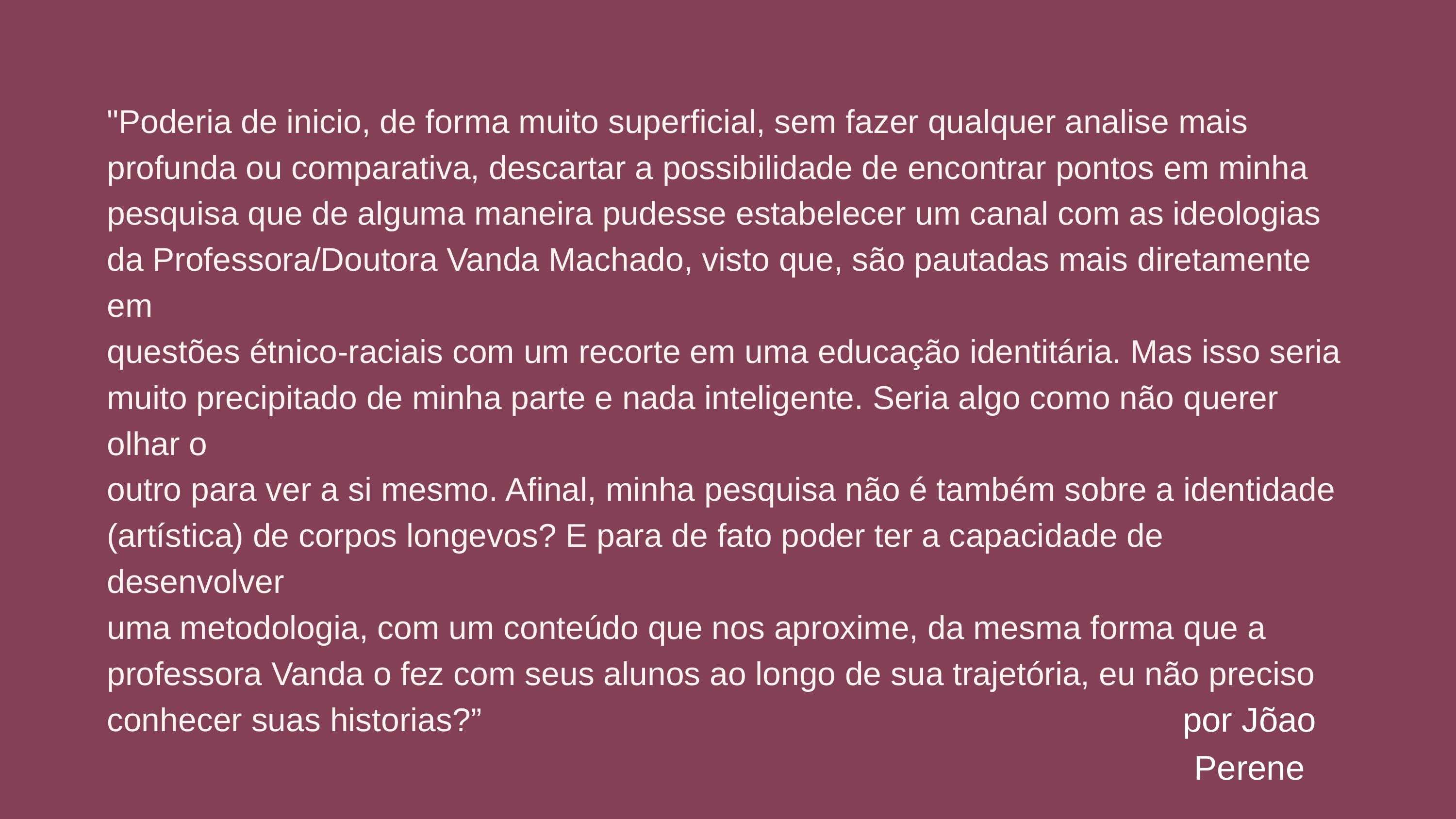

"Poderia de inicio, de forma muito superficial, sem fazer qualquer analise mais
profunda ou comparativa, descartar a possibilidade de encontrar pontos em minha
pesquisa que de alguma maneira pudesse estabelecer um canal com as ideologias da Professora/Doutora Vanda Machado, visto que, são pautadas mais diretamente em
questões étnico-raciais com um recorte em uma educação identitária. Mas isso seria
muito precipitado de minha parte e nada inteligente. Seria algo como não querer olhar o
outro para ver a si mesmo. Afinal, minha pesquisa não é também sobre a identidade
(artística) de corpos longevos? E para de fato poder ter a capacidade de desenvolver
uma metodologia, com um conteúdo que nos aproxime, da mesma forma que a
professora Vanda o fez com seus alunos ao longo de sua trajetória, eu não preciso
conhecer suas historias?”
por Jõao Perene